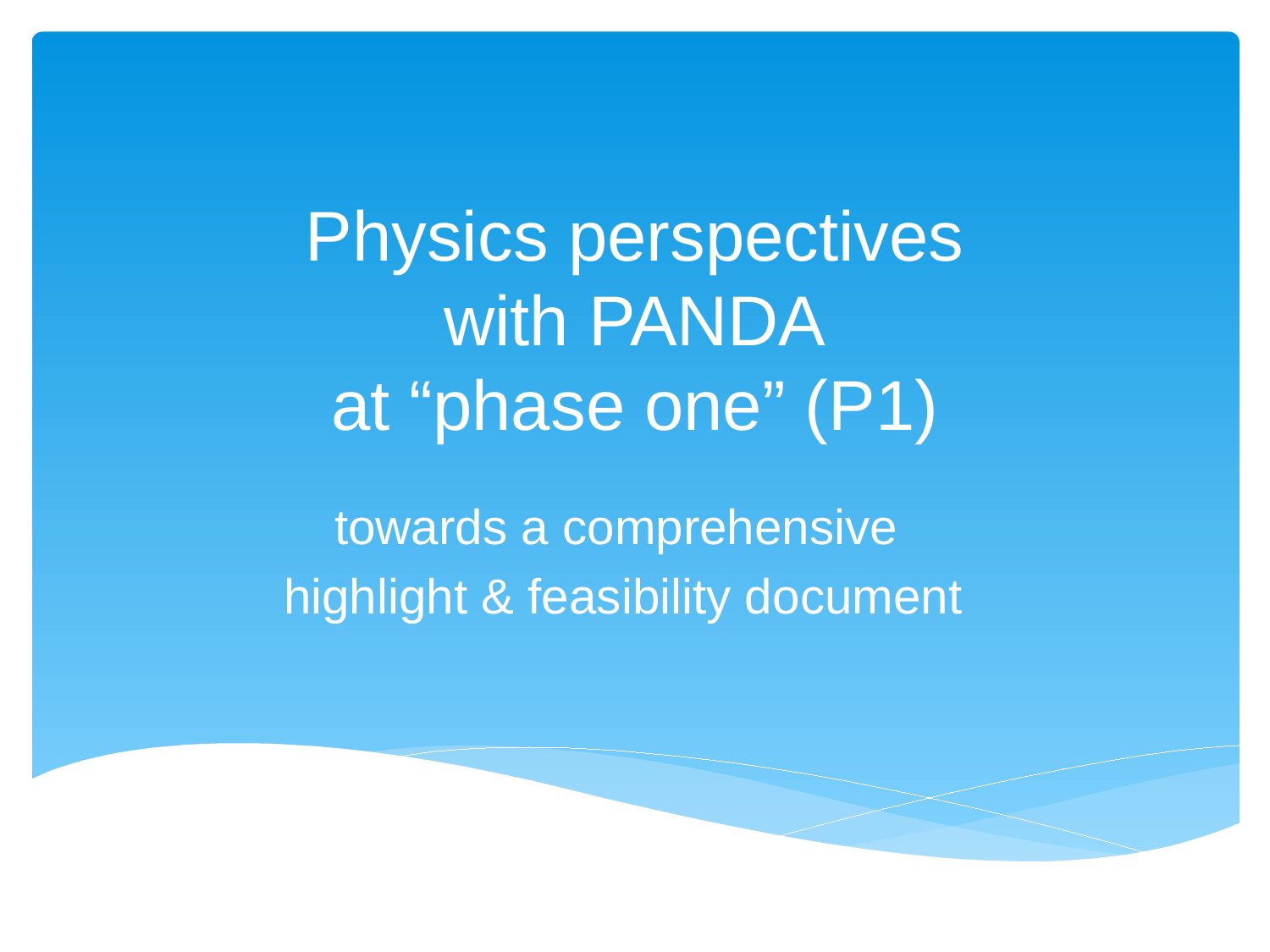

# Physics perspectives with PANDA at “phase one” (P1)
towards a comprehensive
highlight & feasibility document